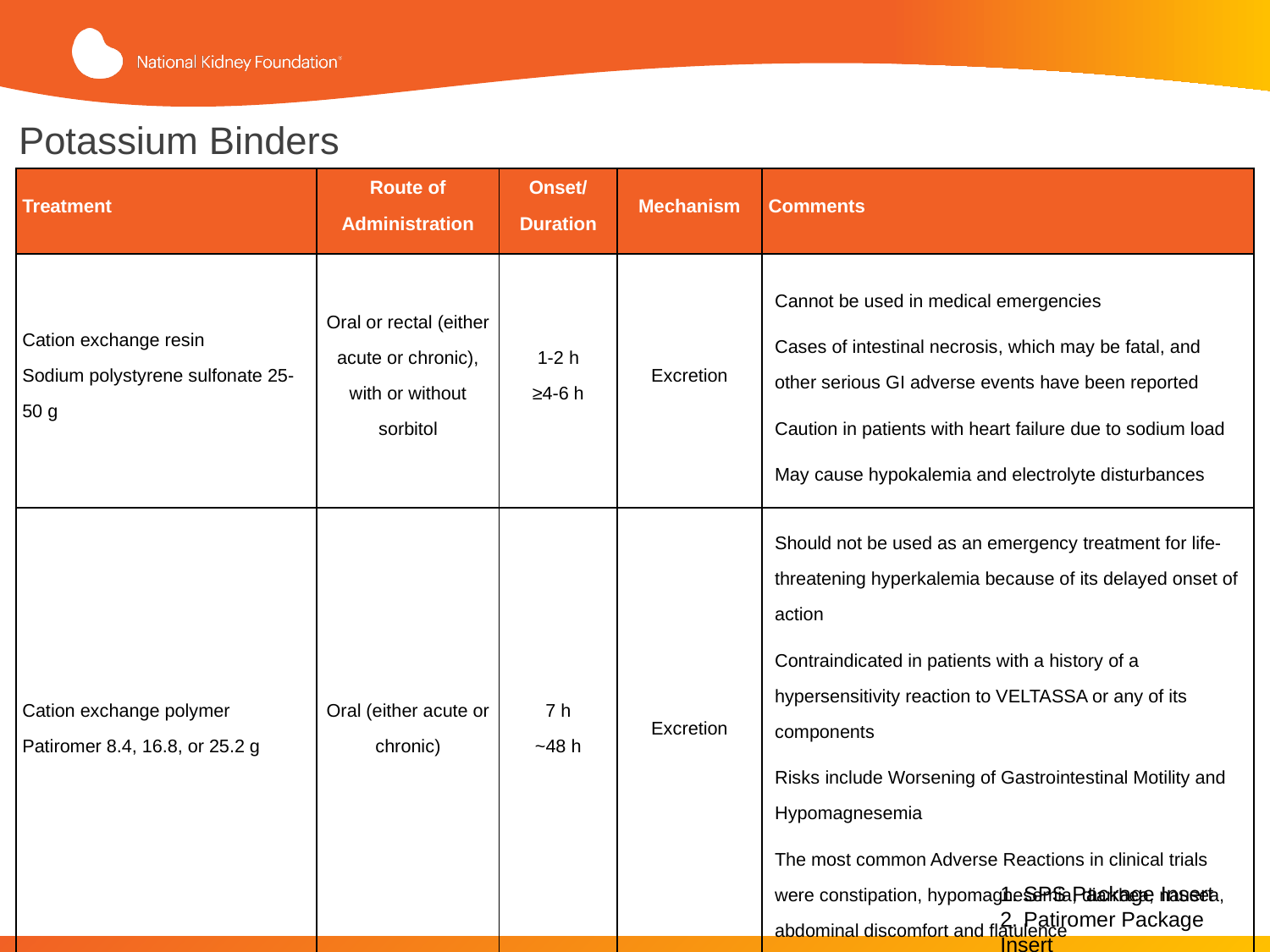

# Potassium Binders
| Treatment | Route of Administration | Onset/ Duration | Mechanism | Comments |
| --- | --- | --- | --- | --- |
| Cation exchange resin Sodium polystyrene sulfonate 25-50 g | Oral or rectal (either acute or chronic), with or without sorbitol | 1-2 h ≥4-6 h | Excretion | Cannot be used in medical emergencies Cases of intestinal necrosis, which may be fatal, and other serious GI adverse events have been reported Caution in patients with heart failure due to sodium load May cause hypokalemia and electrolyte disturbances |
| Cation exchange polymer Patiromer 8.4, 16.8, or 25.2 g | Oral (either acute or chronic) | 7 h ~48 h | Excretion | Should not be used as an emergency treatment for life-threatening hyperkalemia because of its delayed onset of action Contraindicated in patients with a history of a hypersensitivity reaction to VELTASSA or any of its components Risks include Worsening of Gastrointestinal Motility and Hypomagnesemia The most common Adverse Reactions in clinical trials were constipation, hypomagnesemia, diarrhea, nausea, abdominal discomfort and flatulence |
1. SPS Package Insert
2. Patiromer Package Insert